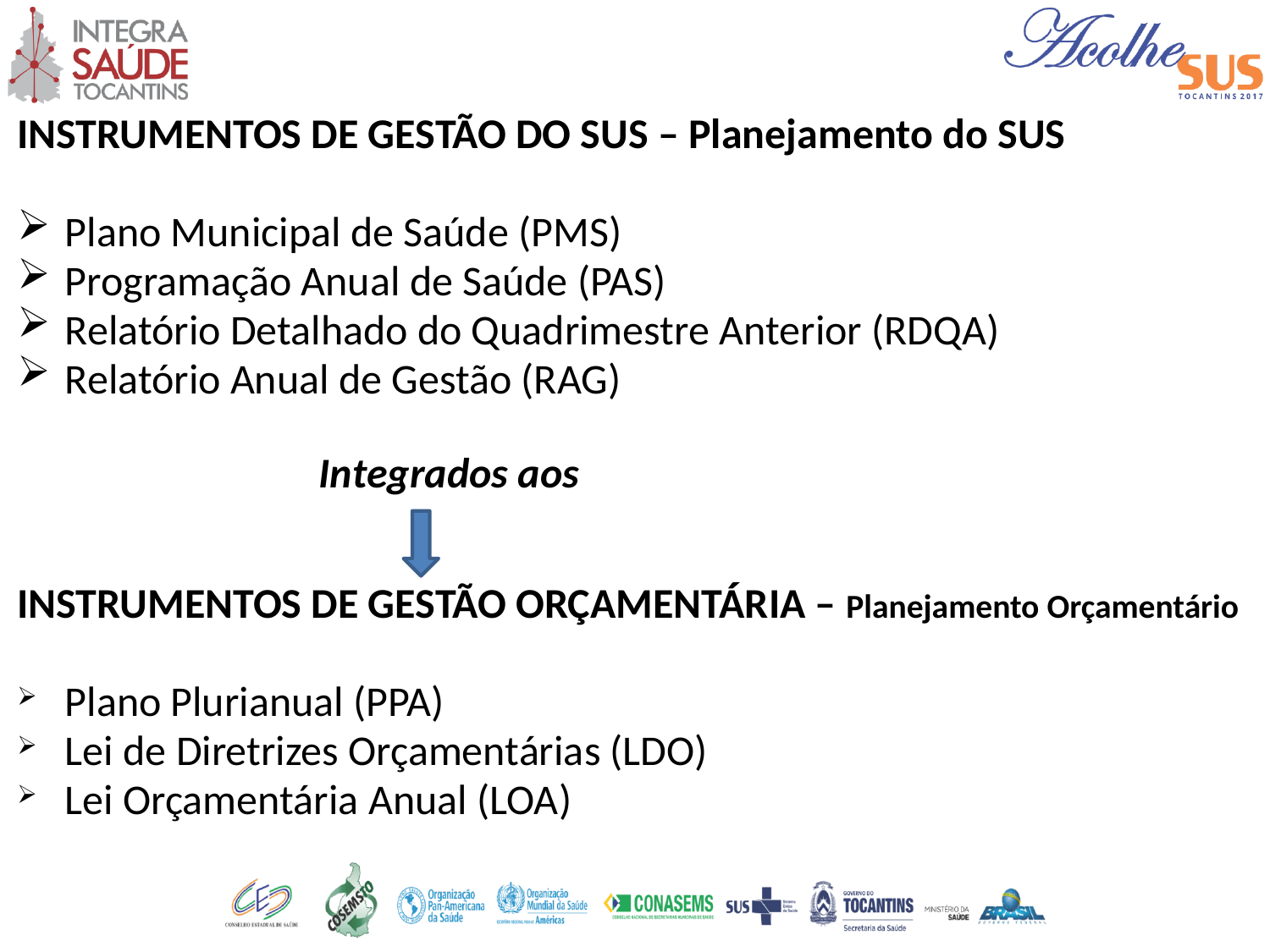

INSTRUMENTOS DE GESTÃO DO SUS – Planejamento do SUS

Plano Municipal de Saúde (PMS)
Programação Anual de Saúde (PAS)
Relatório Detalhado do Quadrimestre Anterior (RDQA)
Relatório Anual de Gestão (RAG)

			Integrados aos

INSTRUMENTOS DE GESTÃO ORÇAMENTÁRIA – Planejamento Orçamentário

Plano Plurianual (PPA)
Lei de Diretrizes Orçamentárias (LDO)
Lei Orçamentária Anual (LOA)